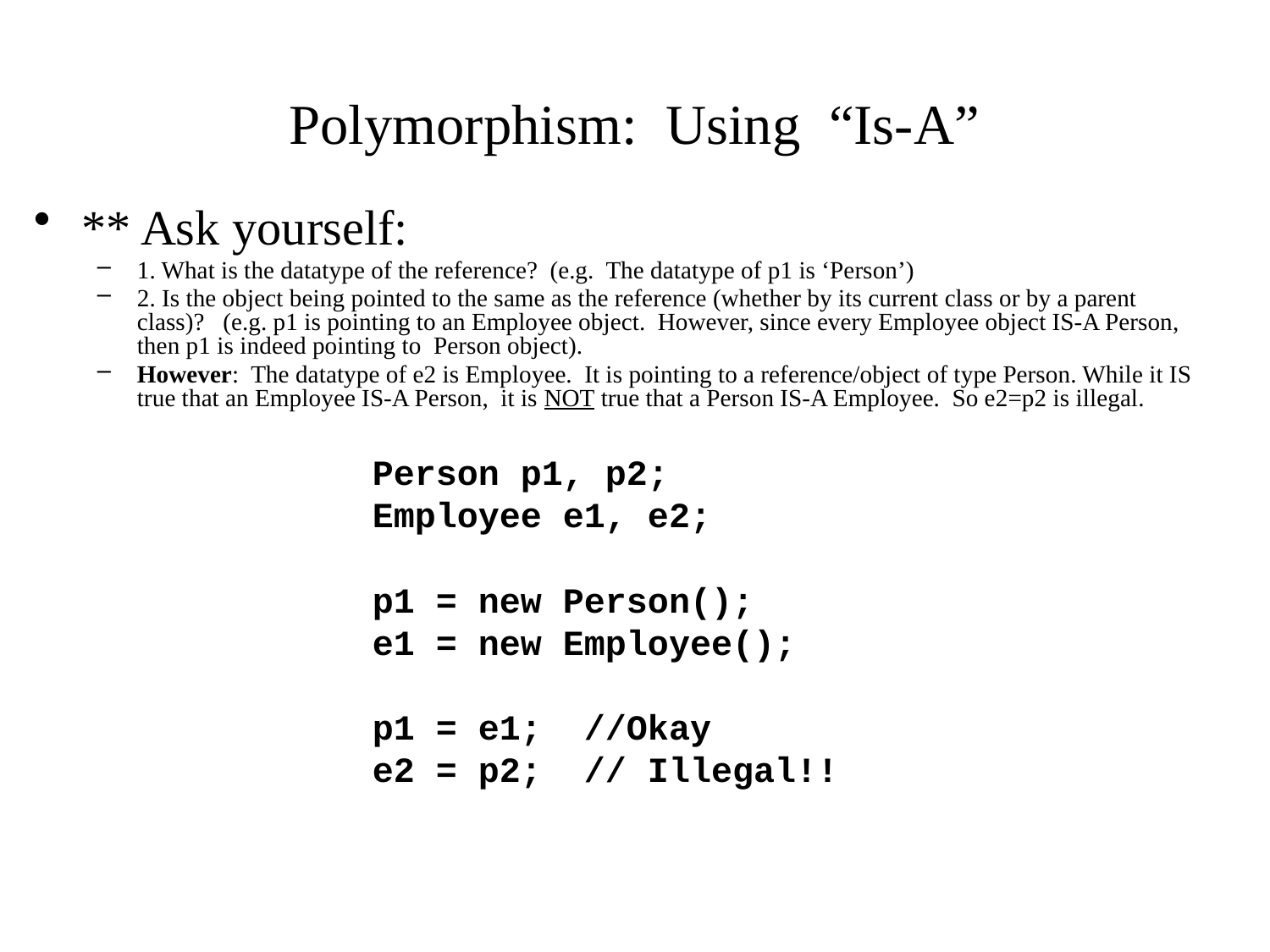

# Polymorphism:  Using  “Is-A”
** Ask yourself:
1. What is the datatype of the reference?  (e.g.  The datatype of p1 is ‘Person’)
2. Is the object being pointed to the same as the reference (whether by its current class or by a parent class)?   (e.g. p1 is pointing to an Employee object.  However, since every Employee object IS-A Person, then p1 is indeed pointing to  Person object).
However:  The datatype of e2 is Employee.  It is pointing to a reference/object of type Person. While it IS true that an Employee IS-A Person,  it is NOT true that a Person IS-A Employee.  So e2=p2 is illegal.

	Person p1, p2;
	Employee e1, e2;

	p1 = new Person();
	e1 = new Employee();

	p1 = e1;  //Okay
	e2 = p2;  // Illegal!!